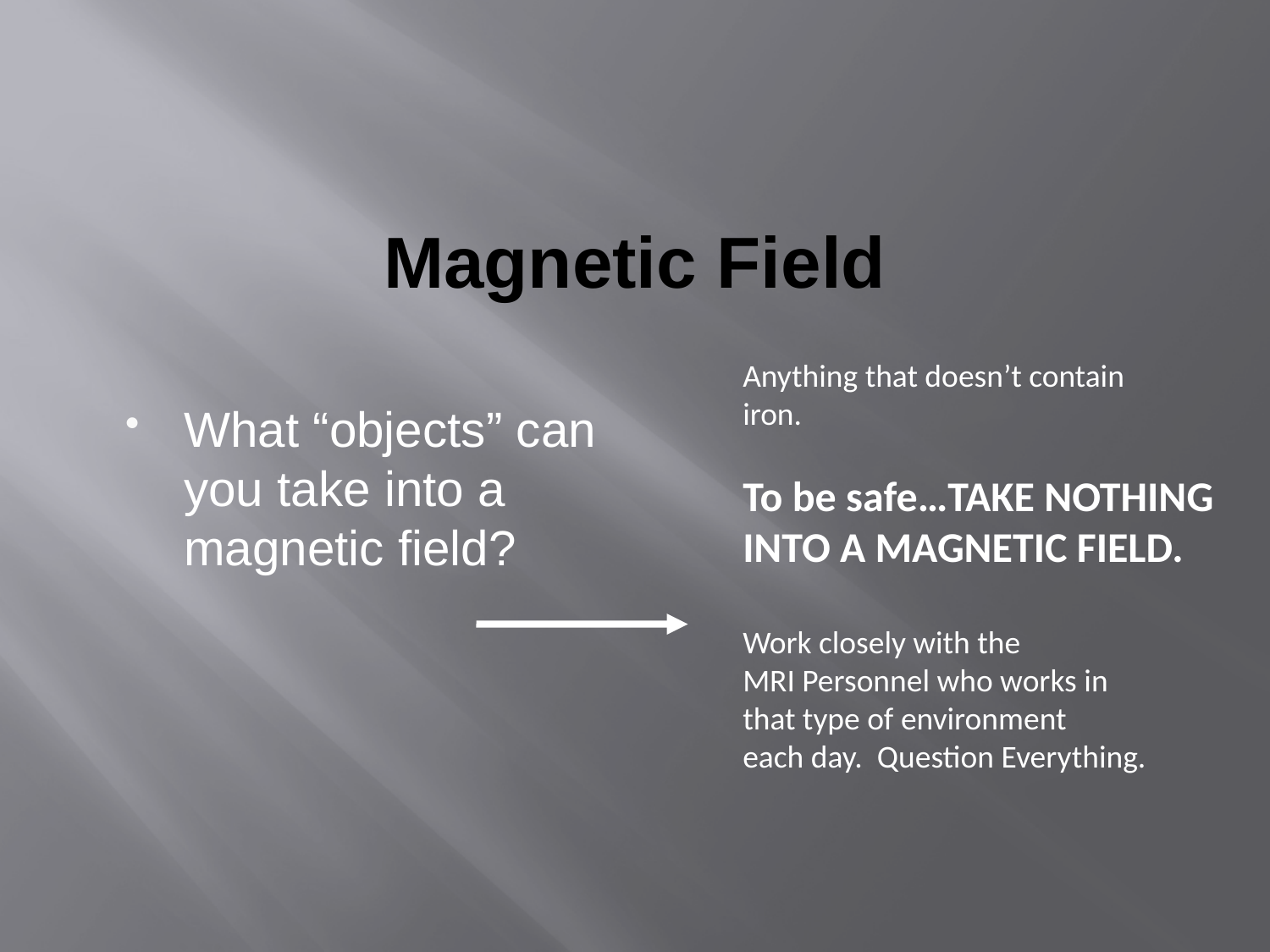

# Magnetic Field
Anything that doesn’t contain
iron.

To be safe…TAKE NOTHING
INTO A MAGNETIC FIELD.

Work closely with the
MRI Personnel who works in
that type of environment
each day.  Question Everything.
What “objects” can you take into a magnetic field?